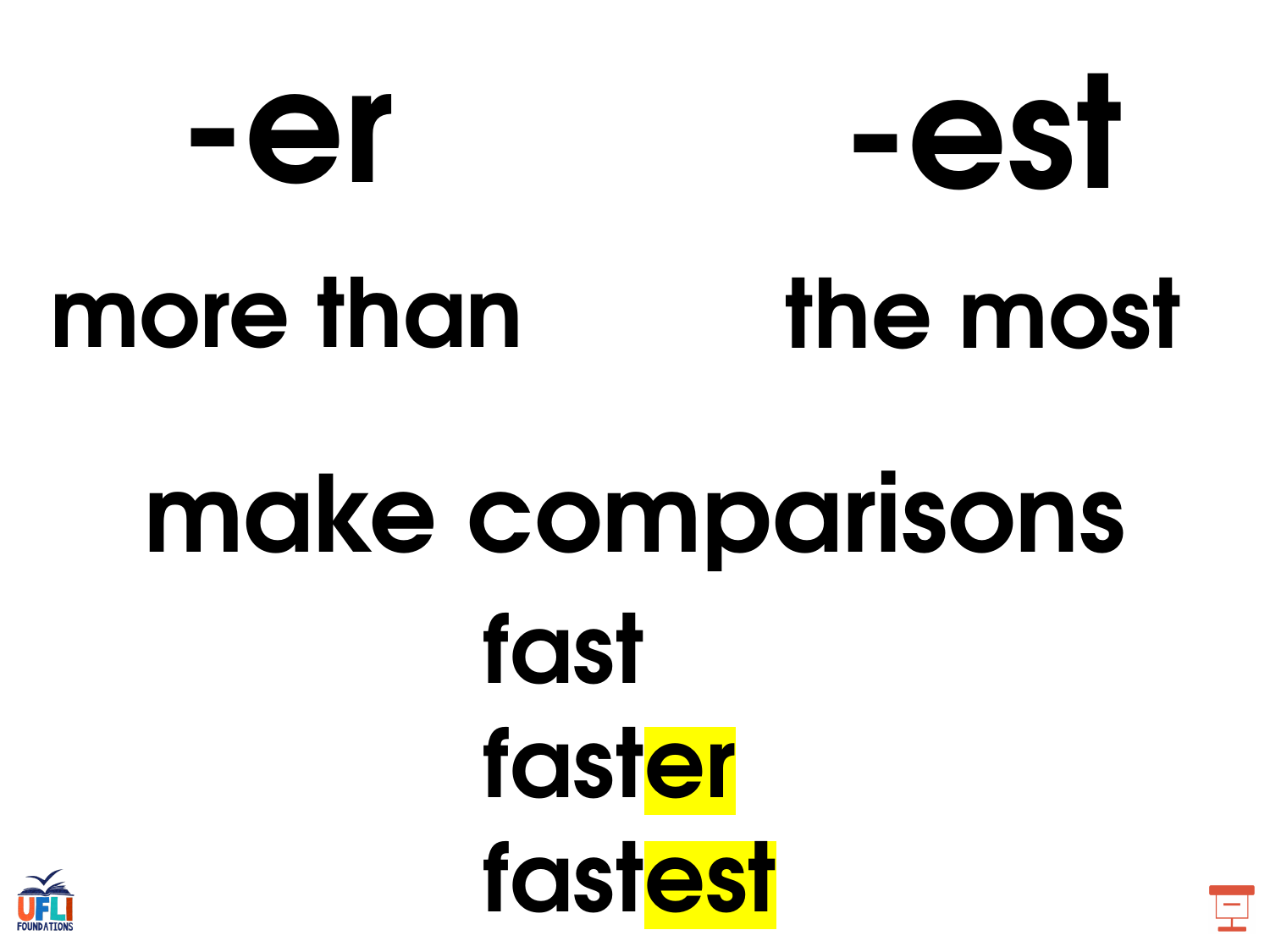

-er
-est
more than
the most
make comparisons
fast
faster fastest